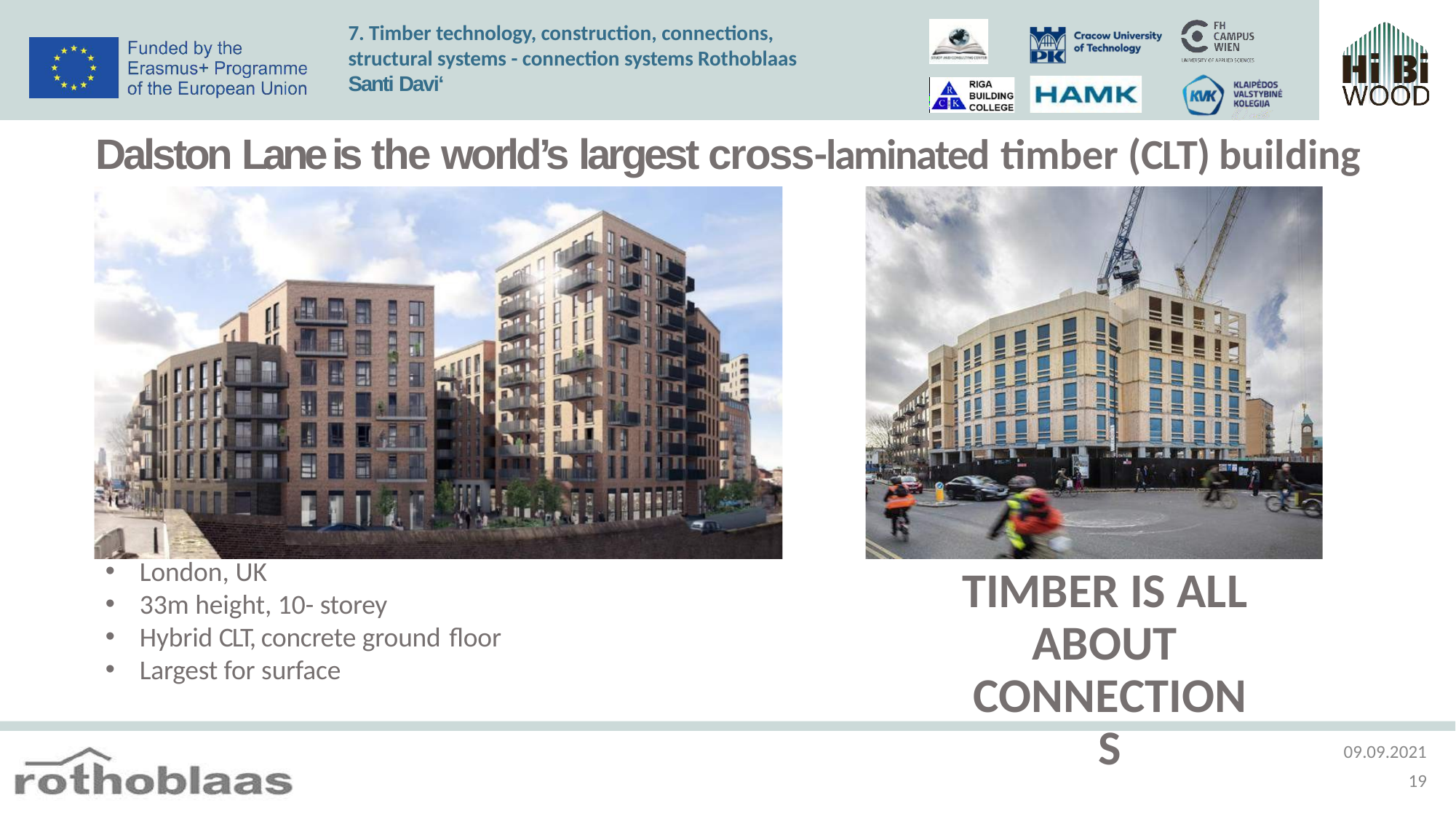

7. Timber technology, construction, connections,  structural systems - connection systems Rothoblaas  Santi Davi‘
# Dalston Lane is the world’s largest cross-laminated timber (CLT) building

London, UK
33m height, 10- storey
Hybrid CLT, concrete ground floor
Largest for surface
TIMBER IS ALL  ABOUT  CONNECTIONS
09.09.2021
19